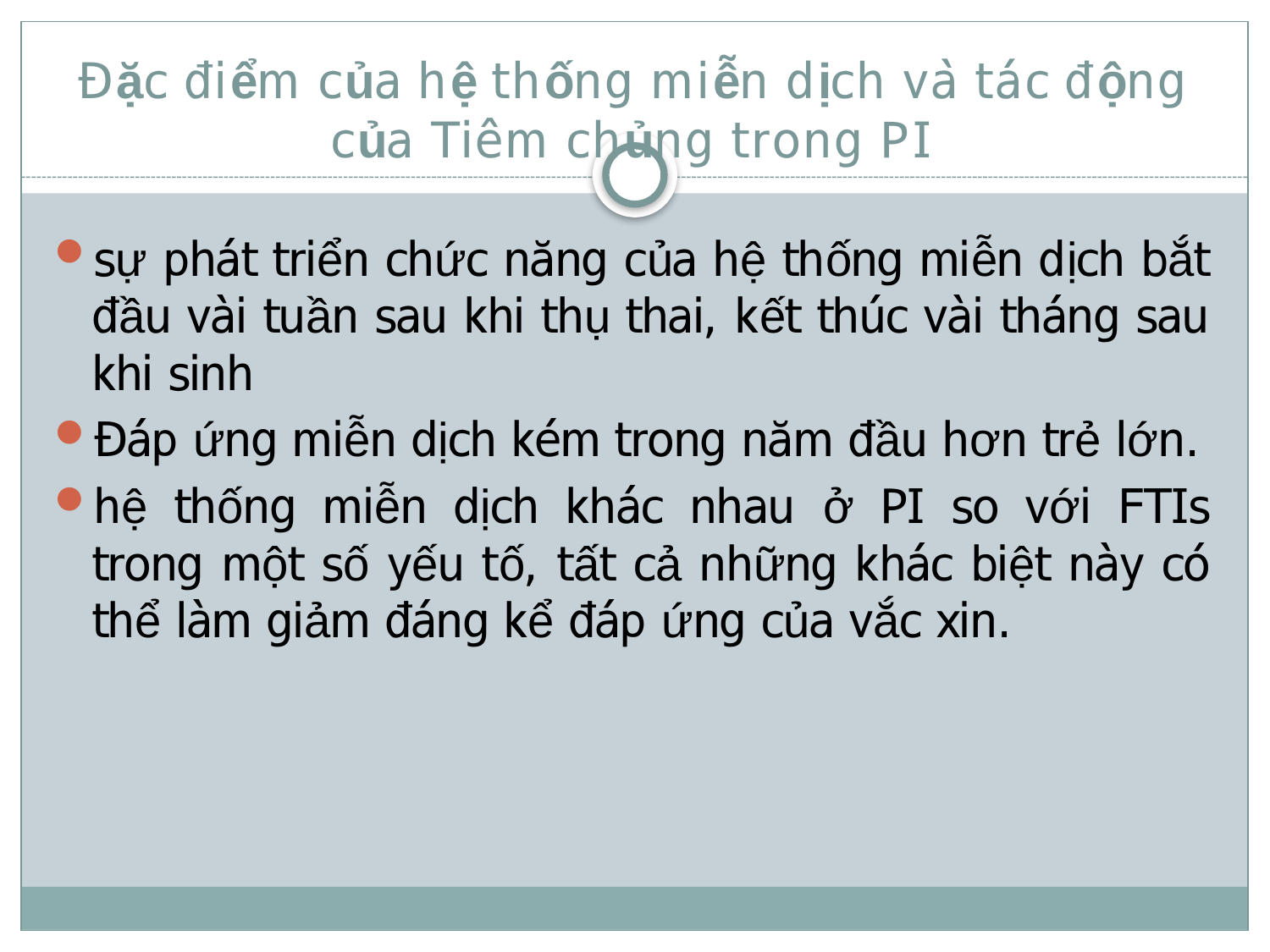

# Đặc điểm của hệ thống miễn dịch và tác động của Tiêm chủng trong PI
sự phát triển chức năng của hệ thống miễn dịch bắt đầu vài tuần sau khi thụ thai, kết thúc vài tháng sau khi sinh
Đáp ứng miễn dịch kém trong năm đầu hơn trẻ lớn.
hệ thống miễn dịch khác nhau ở PI so với FTIs trong một số yếu tố, tất cả những khác biệt này có thể làm giảm đáng kể đáp ứng của vắc xin.